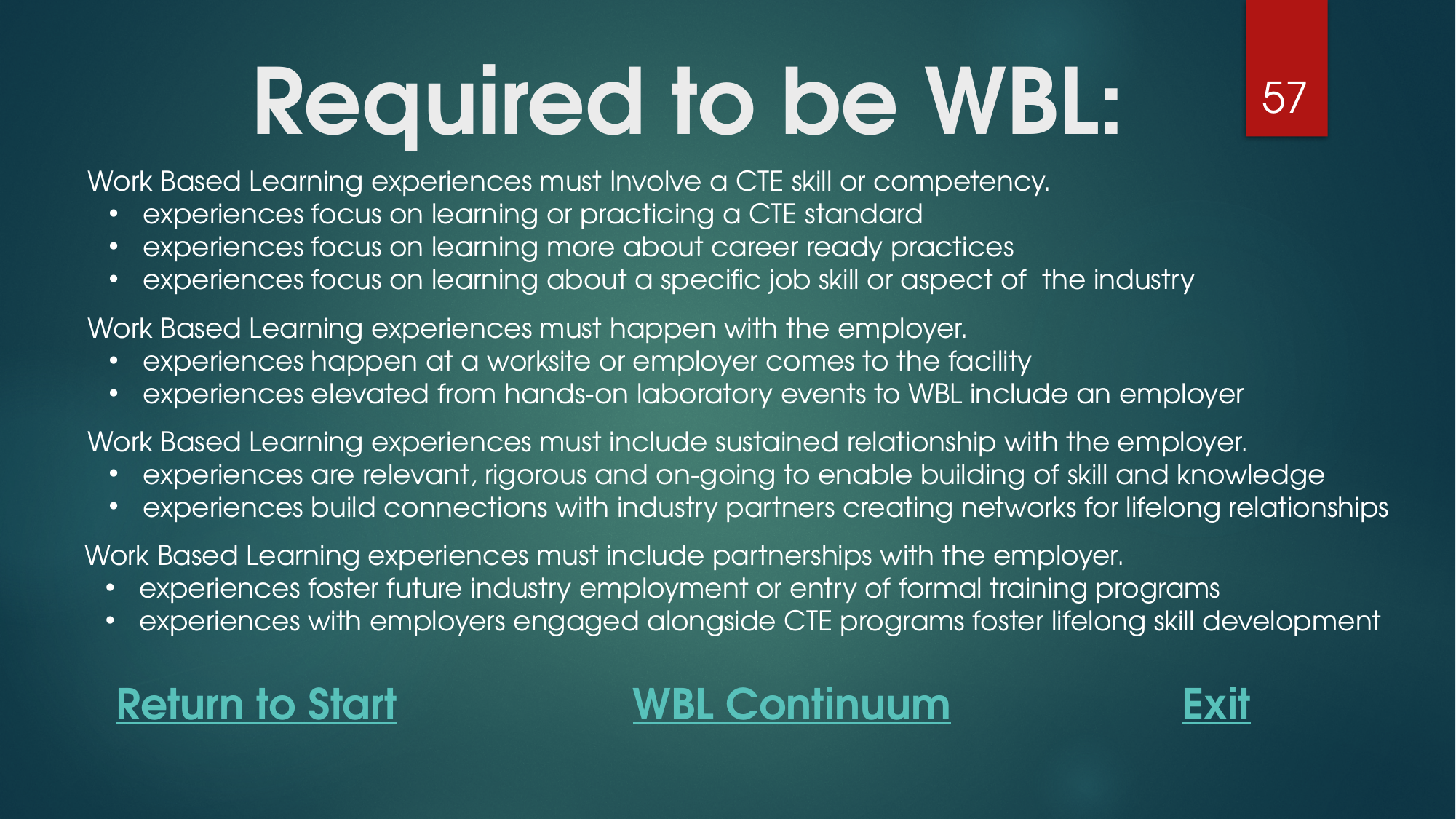

57
Required to be WBL:
Work Based Learning experiences must Involve a CTE skill or competency.
experiences focus on learning or practicing a CTE standard
experiences focus on learning more about career ready practices
experiences focus on learning about a specific job skill or aspect of  the industry
Work Based Learning experiences must happen with the employer.
experiences happen at a worksite or employer comes to the facility
experiences elevated from hands-on laboratory events to WBL include an employer
Work Based Learning experiences must include sustained relationship with the employer.
experiences are relevant, rigorous and on-going to enable building of skill and knowledge
experiences build connections with industry partners creating networks for lifelong relationships
Work Based Learning experiences must include partnerships with the employer.
experiences foster future industry employment or entry of formal training programs
experiences with employers engaged alongside CTE programs foster lifelong skill development
Return to Start
WBL Continuum
Exit